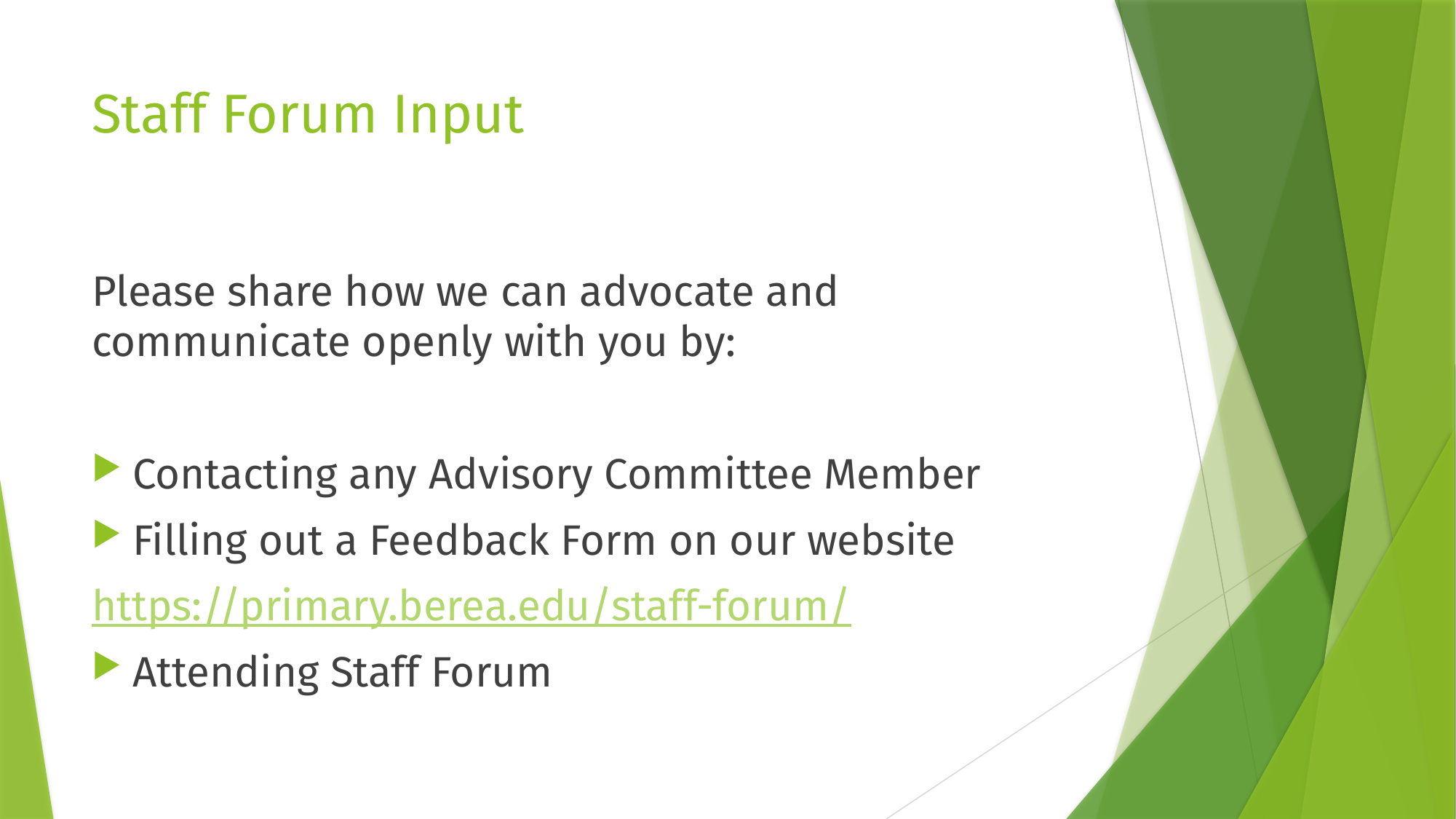

# Staff Forum Input
Please share how we can advocate and communicate openly with you by:

Contacting any Advisory Committee Member
Filling out a Feedback Form on our website
https://primary.berea.edu/staff-forum/
Attending Staff Forum